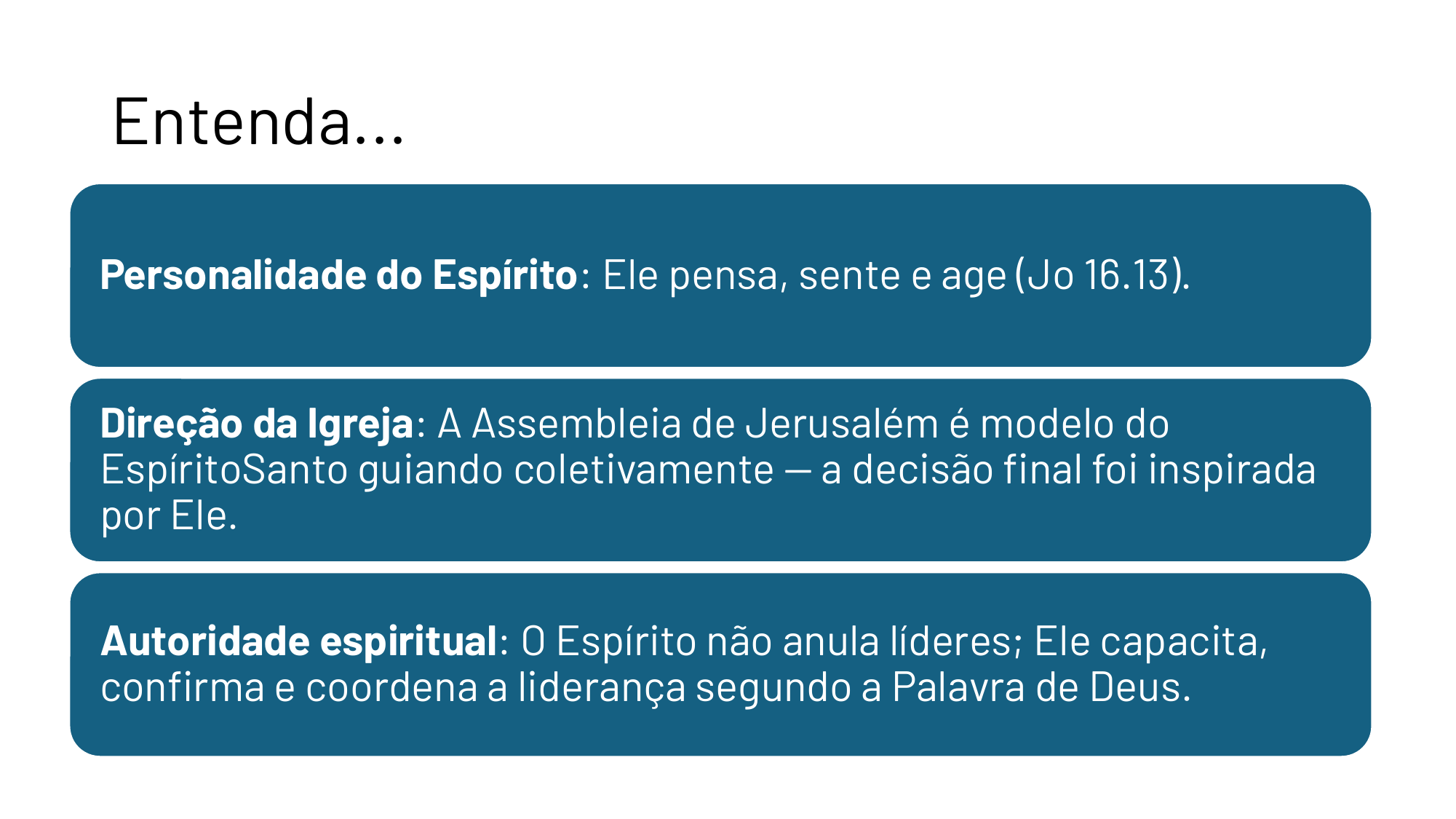

# Entenda...
Personalidade do Espírito: Ele pensa, sente e age (Jo 16.13).
Direção da Igreja: A Assembleia de Jerusalém é modelo do EspíritoSanto guiando coletivamente — a decisão final foi inspirada por Ele.
Autoridade espiritual: O Espírito não anula líderes; Ele capacita, confirma e coordena a liderança segundo a Palavra de Deus.